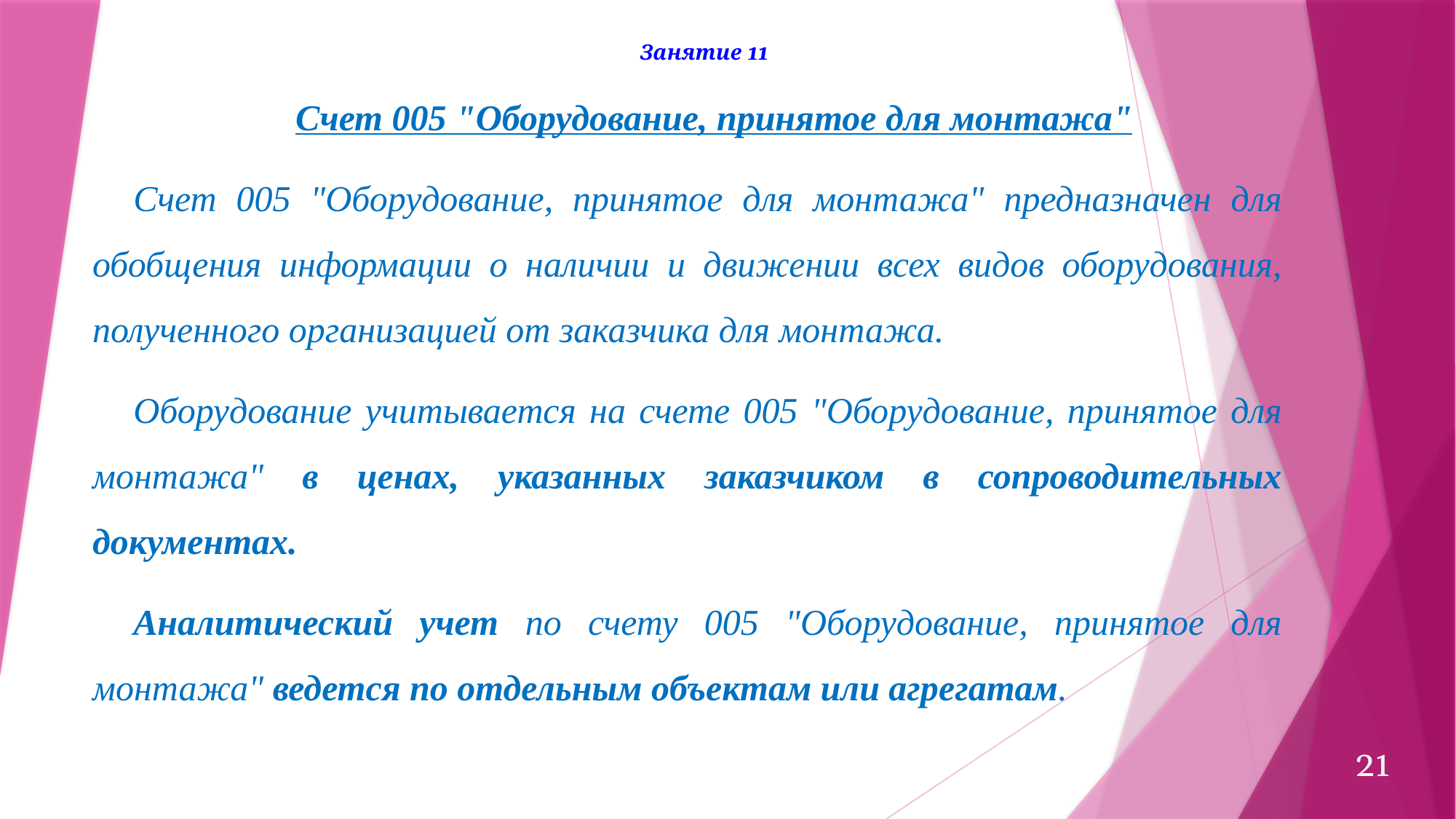

Занятие 11

Счет 005 "Оборудование, принятое для монтажа"
Счет 005 "Оборудование, принятое для монтажа" предназначен для обобщения информации о наличии и движении всех видов оборудования, полученного организацией от заказчика для монтажа.
Оборудование учитывается на счете 005 "Оборудование, принятое для монтажа" в ценах, указанных заказчиком в сопроводительных документах.
Аналитический учет по счету 005 "Оборудование, принятое для монтажа" ведется по отдельным объектам или агрегатам.

21